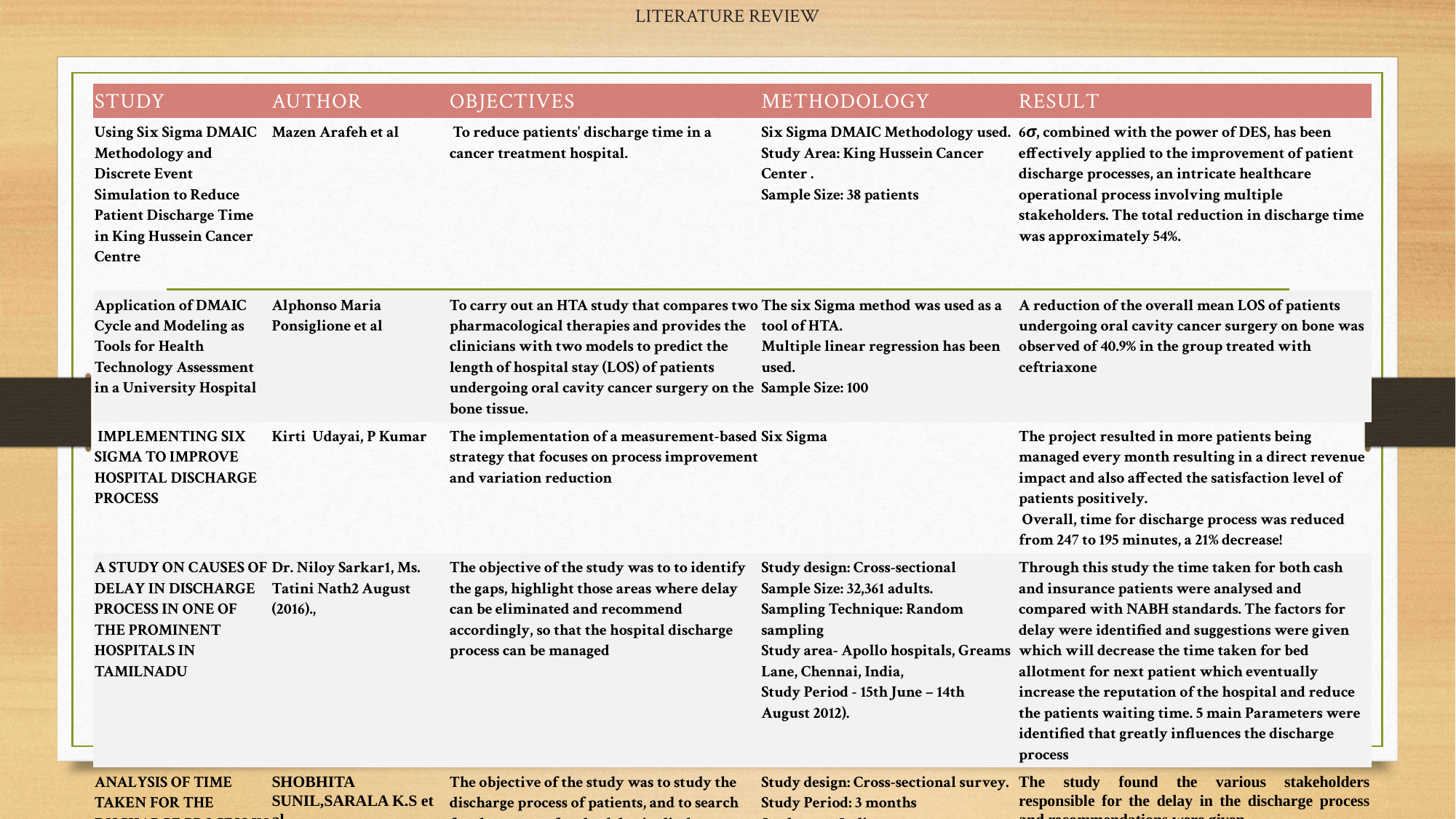

# LITERATURE REVIEW
| STUDY | AUTHOR | OBJECTIVES | METHODOLOGY | RESULT |
| --- | --- | --- | --- | --- |
| Using Six Sigma DMAIC Methodology and Discrete Event Simulation to Reduce Patient Discharge Time in King Hussein Cancer Centre | Mazen Arafeh et al | To reduce patients' discharge time in a cancer treatment hospital. | Six Sigma DMAIC Methodology used. Study Area: King Hussein Cancer Center . Sample Size: 38 patients | 6σ, combined with the power of DES, has been effectively applied to the improvement of patient discharge processes, an intricate healthcare operational process involving multiple stakeholders. The total reduction in discharge time was approximately 54%. |
| Application of DMAIC Cycle and Modeling as Tools for Health Technology Assessment in a University Hospital | Alphonso Maria Ponsiglione et al | To carry out an HTA study that compares two pharmacological therapies and provides the clinicians with two models to predict the length of hospital stay (LOS) of patients undergoing oral cavity cancer surgery on the bone tissue. | The six Sigma method was used as a tool of HTA. Multiple linear regression has been used. Sample Size: 100 | A reduction of the overall mean LOS of patients undergoing oral cavity cancer surgery on bone was observed of 40.9% in the group treated with ceftriaxone |
| IMPLEMENTING SIX SIGMA TO IMPROVE HOSPITAL DISCHARGE PROCESS | Kirti Udayai, P Kumar | The implementation of a measurement-based strategy that focuses on process improvement and variation reduction | Six Sigma | The project resulted in more patients being managed every month resulting in a direct revenue impact and also affected the satisfaction level of patients positively. Overall, time for discharge process was reduced from 247 to 195 minutes, a 21% decrease! |
| A STUDY ON CAUSES OF DELAY IN DISCHARGE PROCESS IN ONE OF THE PROMINENT HOSPITALS IN TAMILNADU | Dr. Niloy Sarkar1, Ms. Tatini Nath2 August (2016)., | The objective of the study was to to identify the gaps, highlight those areas where delay can be eliminated and recommend accordingly, so that the hospital discharge process can be managed | Study design: Cross-sectional Sample Size: 32,361 adults. Sampling Technique: Random sampling Study area- Apollo hospitals, Greams Lane, Chennai, India, Study Period - 15th June – 14th August 2012). | Through this study the time taken for both cash and insurance patients were analysed and compared with NABH standards. The factors for delay were identified and suggestions were given which will decrease the time taken for bed allotment for next patient which eventually increase the reputation of the hospital and reduce the patients waiting time. 5 main Parameters were identified that greatly influences the discharge process |
| ANALYSIS OF TIME TAKEN FOR THE DISCHARGE PROCESS IN A SELECTED TERTIARY CARE HOSPITAL | SHOBHITA SUNIL,SARALA K.S et al. | The objective of the study was to study the discharge process of patients, and to search for the reasons for the delay in discharge process | Study design: Cross-sectional survey. Study Period: 3 months Study area: India. Data analysis: IBM Statistical Package for the Social Sciences (SPSS) Version 22. | The study found the various stakeholders responsible for the delay in the discharge process and recommendations were given. |